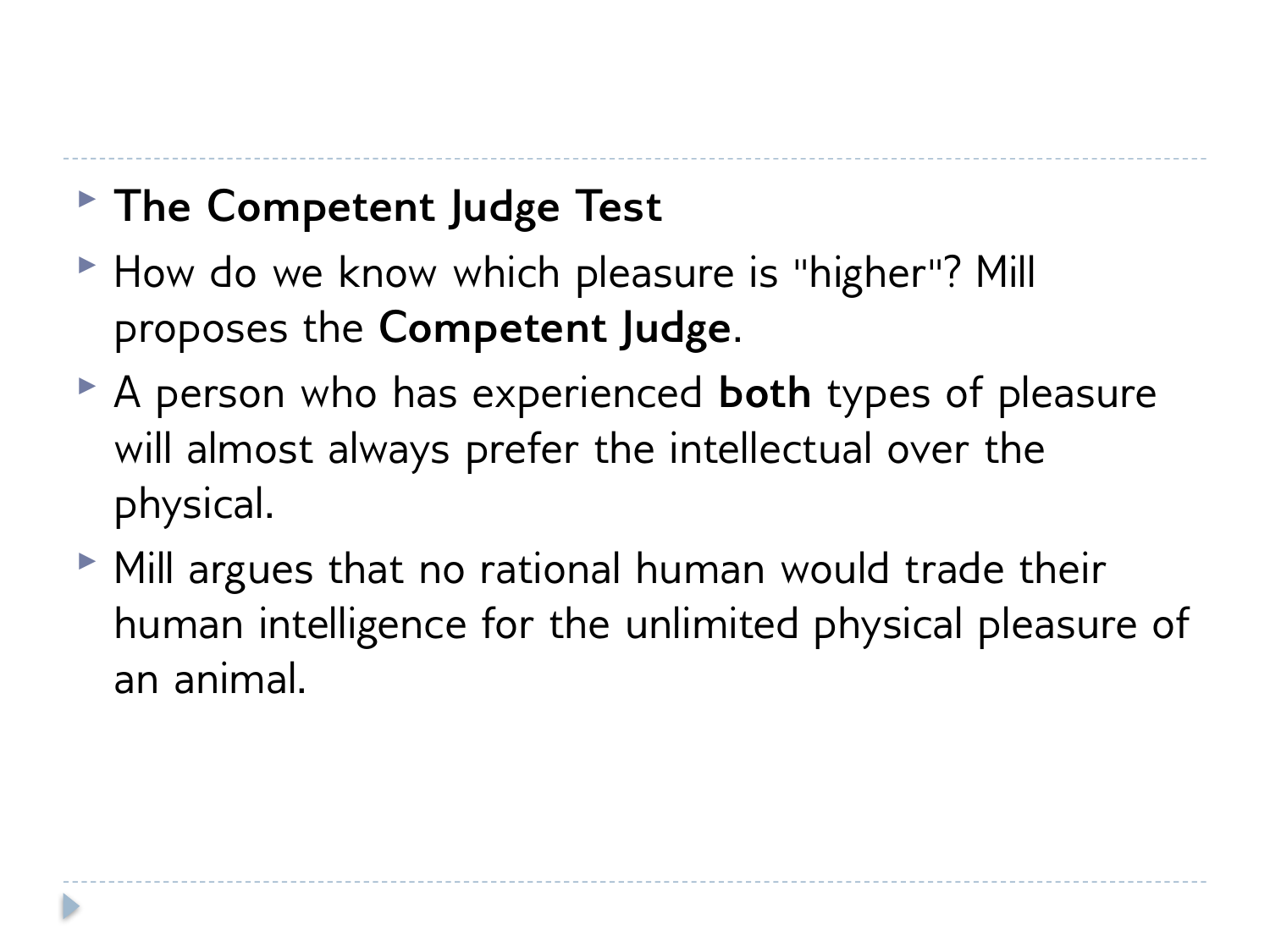

#
The Competent Judge Test
How do we know which pleasure is "higher"? Mill proposes the Competent Judge.
A person who has experienced both types of pleasure will almost always prefer the intellectual over the physical.
Mill argues that no rational human would trade their human intelligence for the unlimited physical pleasure of an animal.